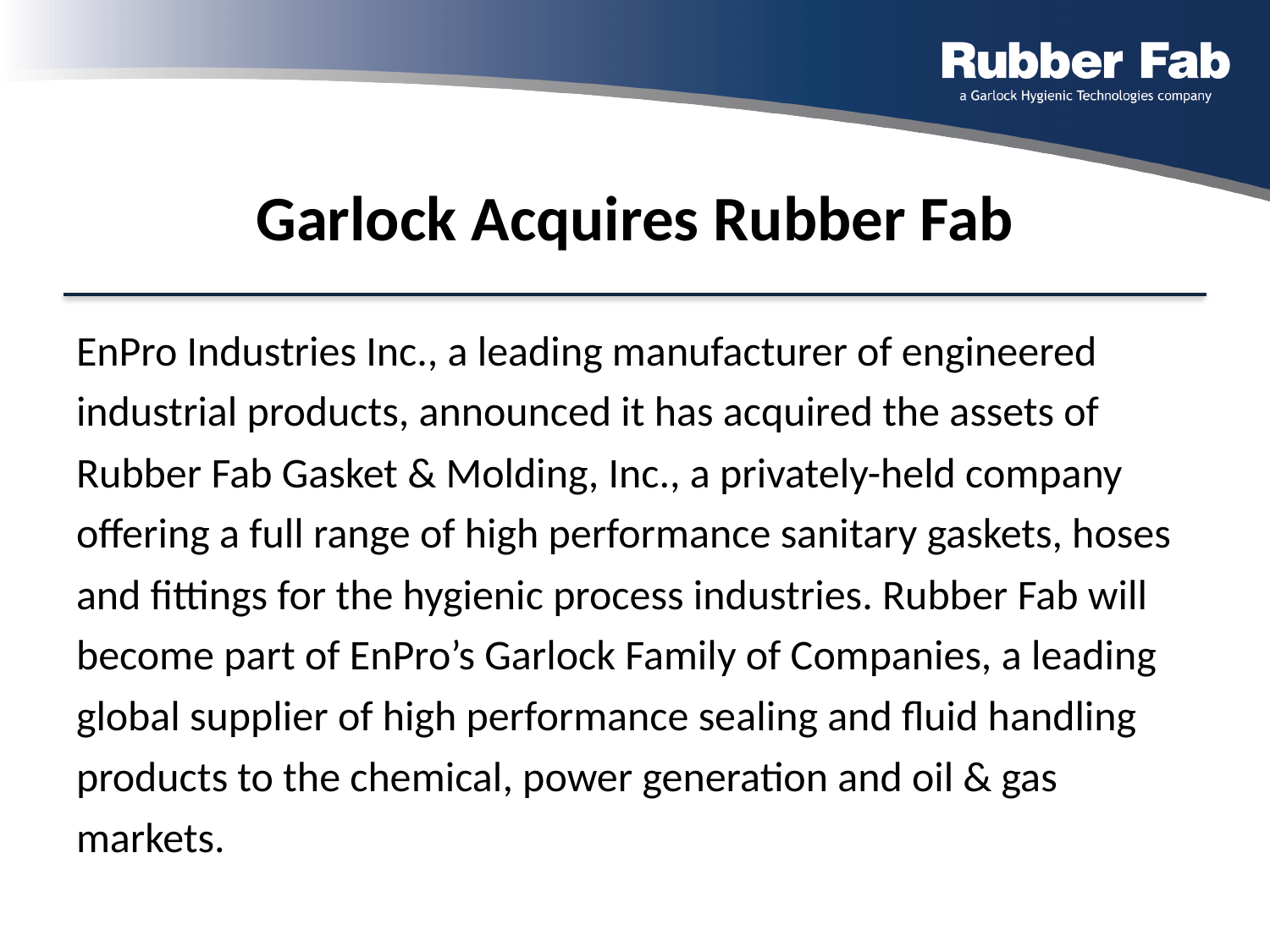

# Garlock Acquires Rubber Fab
EnPro Industries Inc., a leading manufacturer of engineered industrial products, announced it has acquired the assets of Rubber Fab Gasket & Molding, Inc., a privately-held company offering a full range of high performance sanitary gaskets, hoses and fittings for the hygienic process industries. Rubber Fab will become part of EnPro’s Garlock Family of Companies, a leading global supplier of high performance sealing and fluid handling products to the chemical, power generation and oil & gas markets.